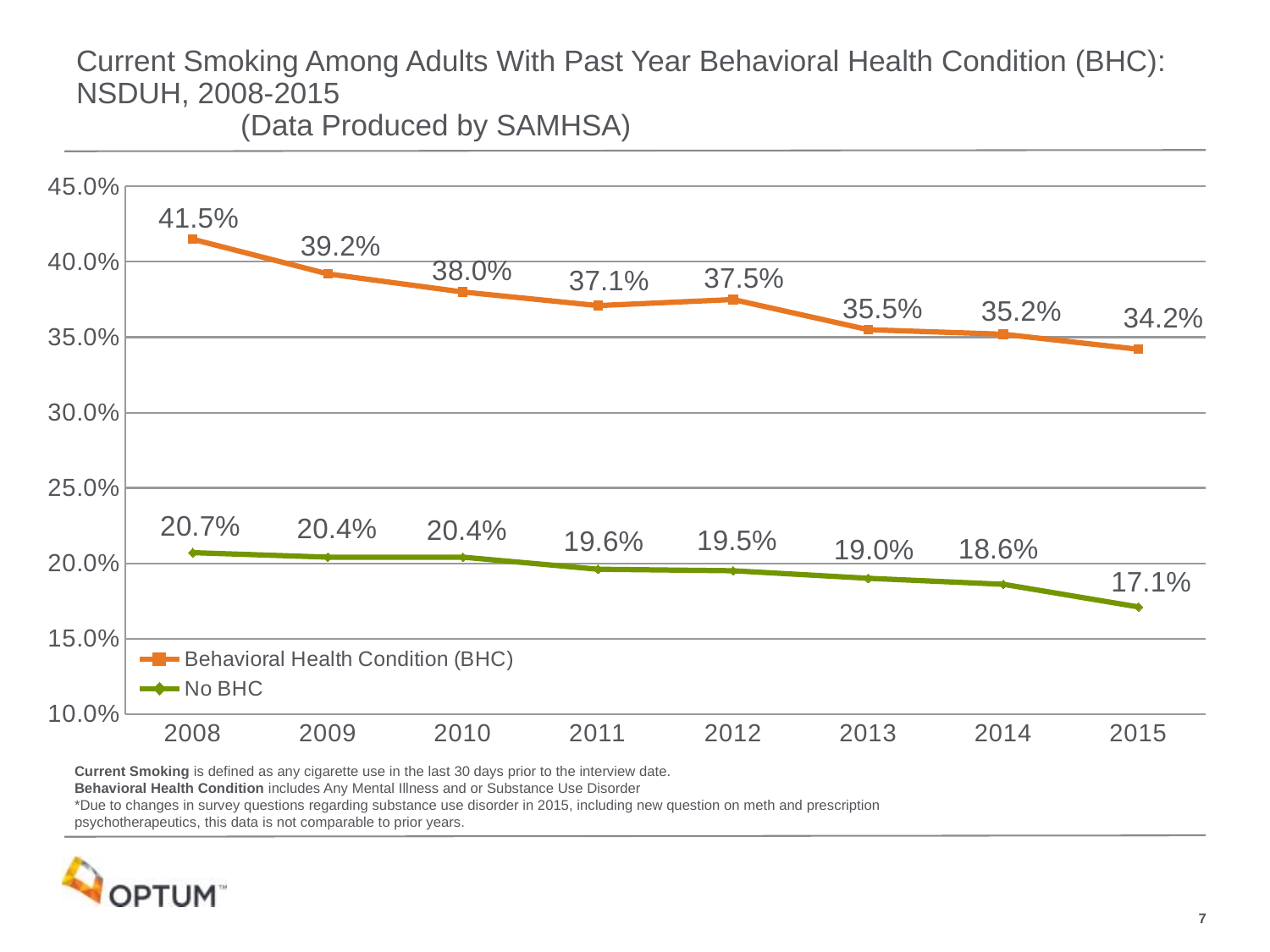

# Current Smoking Among Adults With Past Year Behavioral Health Condition (BHC): NSDUH, 2008-2015 (Data Produced by SAMHSA)

### Chart

| Category | Behavioral Health Condition (BHC) | No BHC |
|---|---|---|
| 2008 | 0.415 | 0.207 |
| 2009 | 0.392 | 0.204 |
| 2010 | 0.38 | 0.204 |
| 2011 | 0.371 | 0.196 |
| 2012 | 0.375 | 0.195 |
| 2013 | 0.355 | 0.19 |
| 2014 | 0.352 | 0.186 |
| 2015 | 0.342 | 0.171 |
Current Smoking is defined as any cigarette use in the last 30 days prior to the interview date.
Behavioral Health Condition includes Any Mental Illness and or Substance Use Disorder
*Due to changes in survey questions regarding substance use disorder in 2015, including new question on meth and prescription psychotherapeutics, this data is not comparable to prior years.